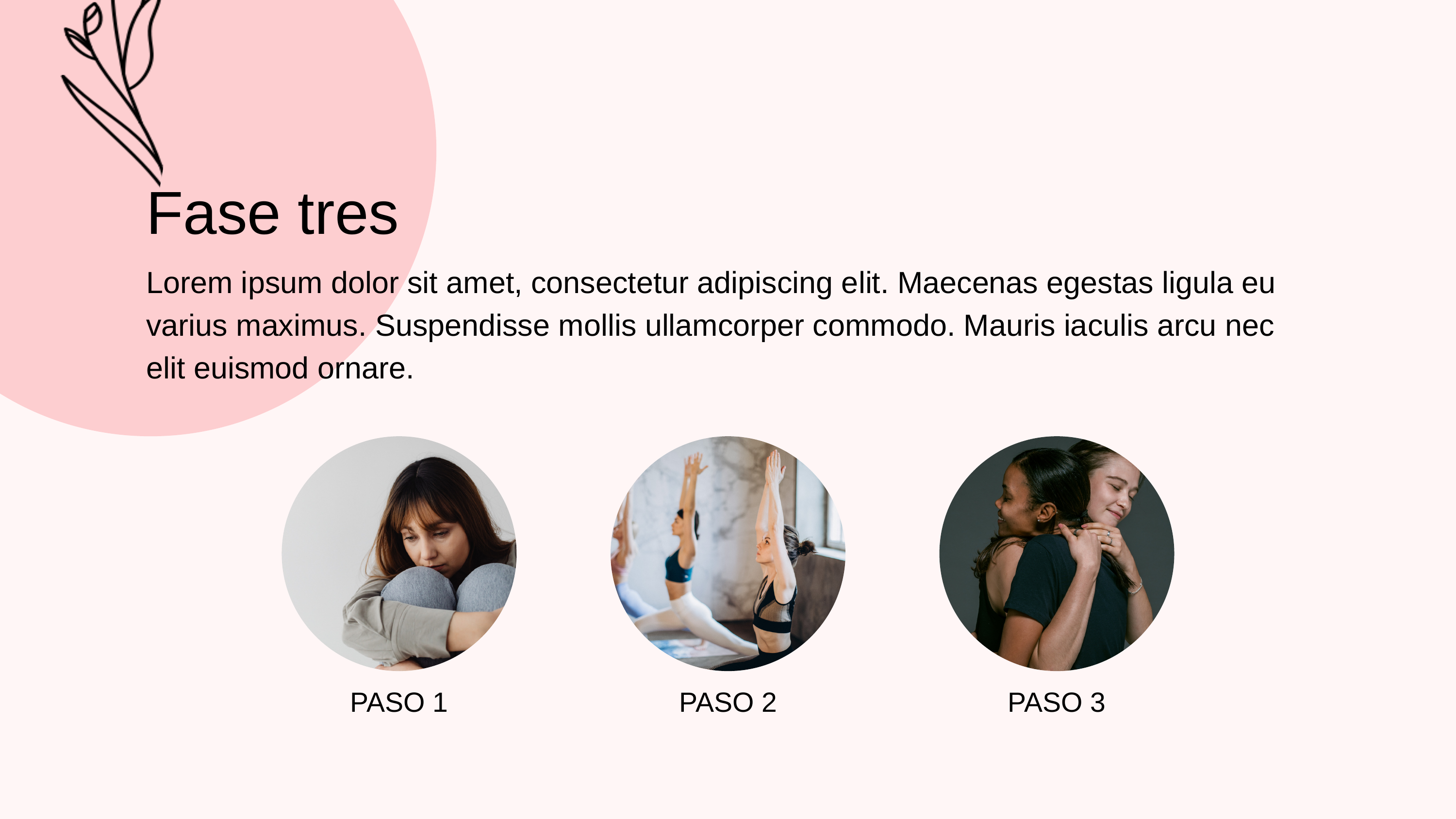

Fase tres
Lorem ipsum dolor sit amet, consectetur adipiscing elit. Maecenas egestas ligula eu varius maximus. Suspendisse mollis ullamcorper commodo. Mauris iaculis arcu nec elit euismod ornare.

PASO 1
PASO 2
PASO 3